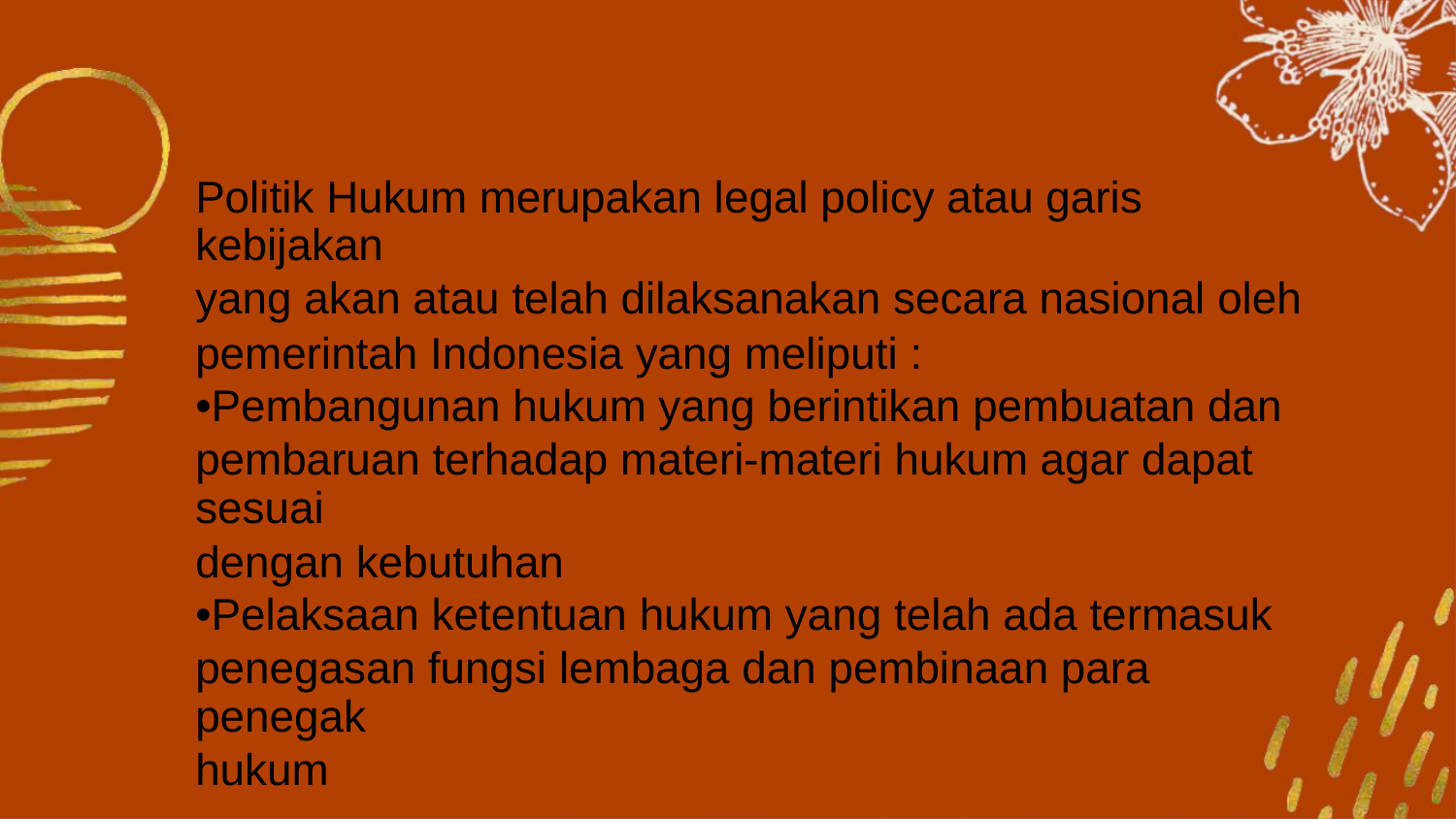

Politik Hukum merupakan legal policy atau garis kebijakan
yang akan atau telah dilaksanakan secara nasional oleh
pemerintah Indonesia yang meliputi :
•Pembangunan hukum yang berintikan pembuatan dan
pembaruan terhadap materi-materi hukum agar dapat sesuai
dengan kebutuhan
•Pelaksaan ketentuan hukum yang telah ada termasuk
penegasan fungsi lembaga dan pembinaan para penegak
hukum